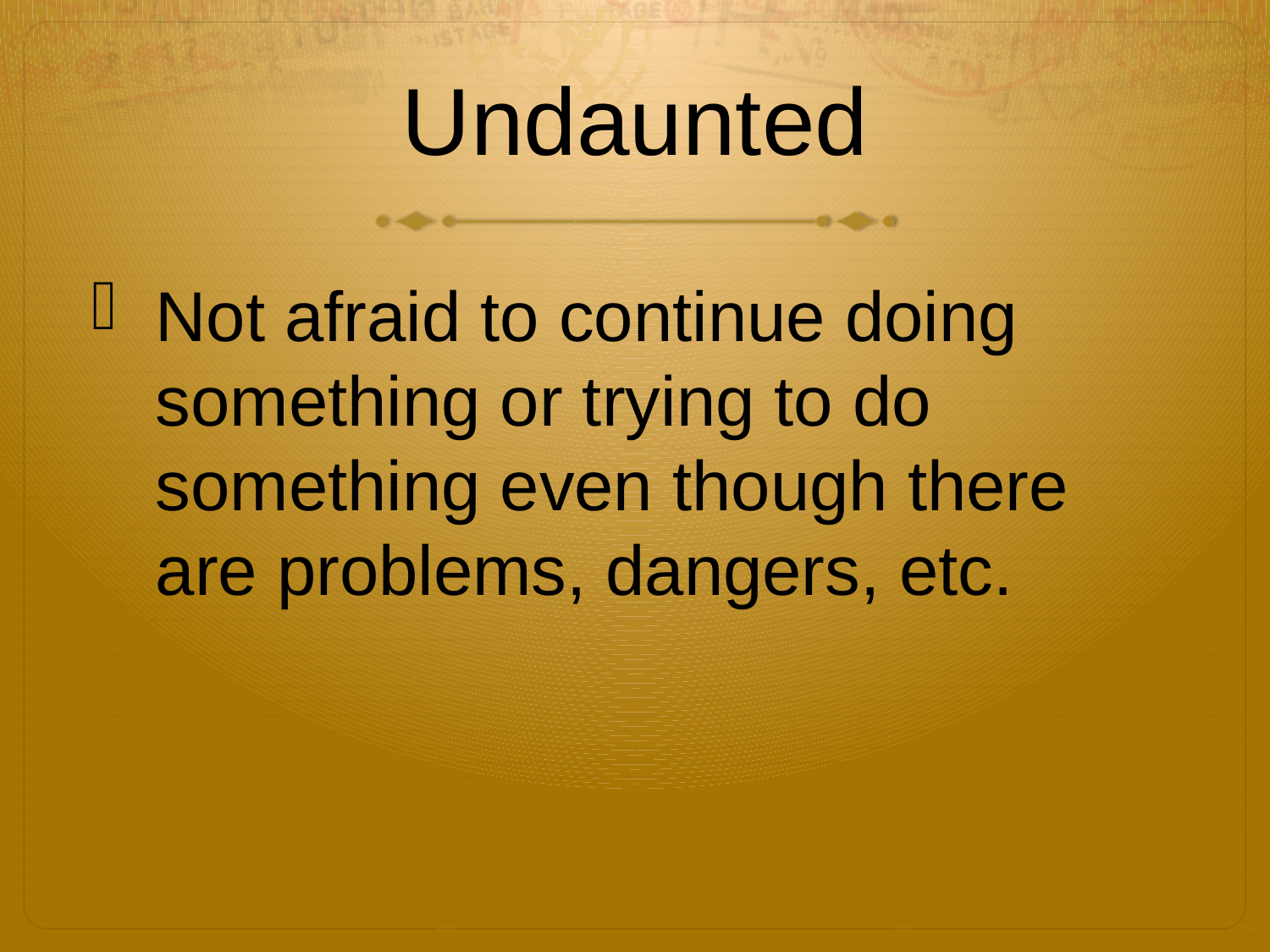

# Undaunted
Not afraid to continue doing something or trying to do something even though there are problems, dangers, etc.